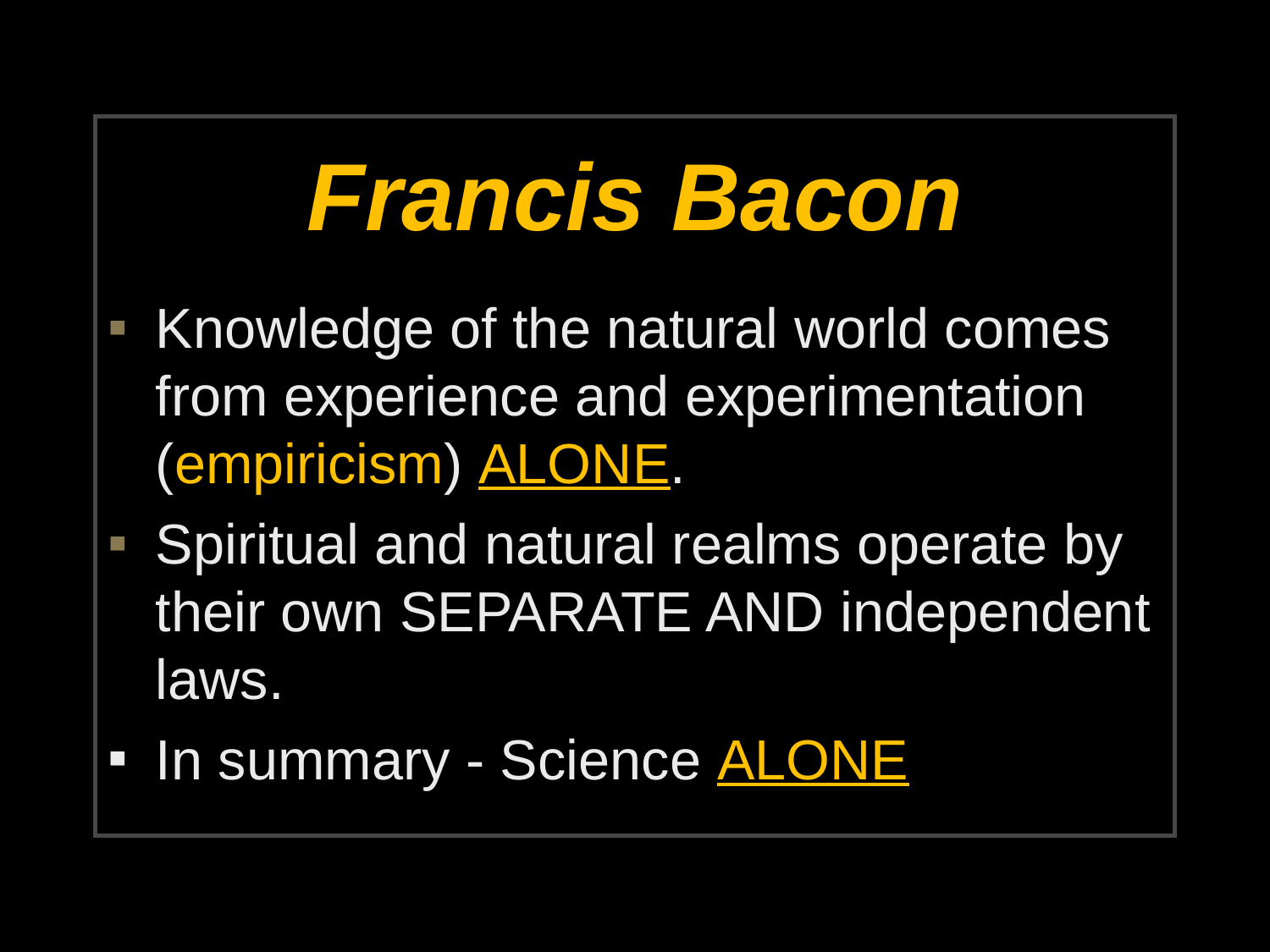

# Francis Bacon
Knowledge of the natural world comes from experience and experimentation (empiricism) ALONE.
Spiritual and natural realms operate by their own SEPARATE AND independent laws.
In summary - Science ALONE